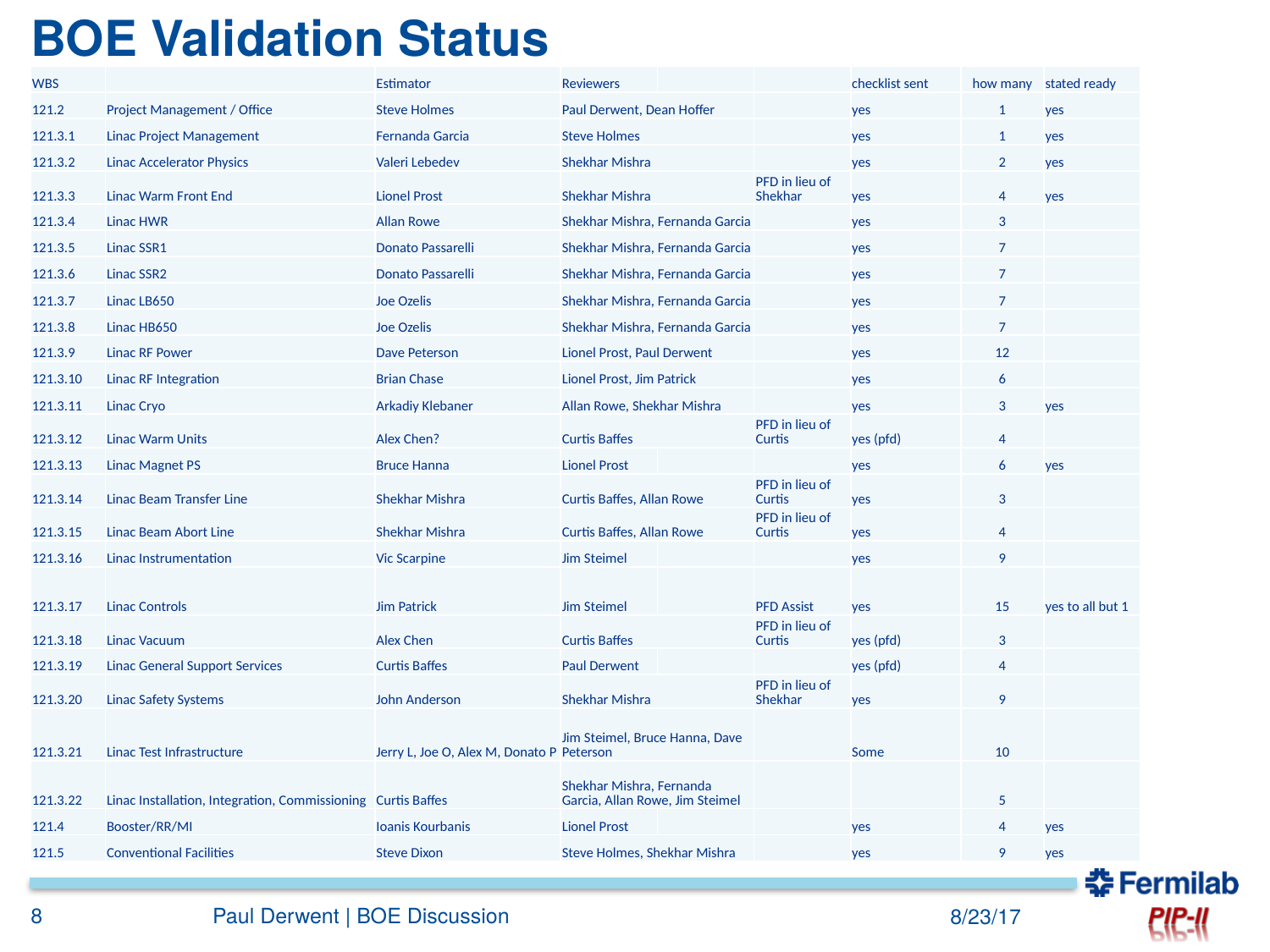

# BOE Validation Status
| WBS |  | Estimator | Reviewers |  |  | checklist sent | how many | stated ready |
| --- | --- | --- | --- | --- | --- | --- | --- | --- |
| 121.2 | Project Management / Office | Steve Holmes | Paul Derwent, Dean Hoffer |  |  | yes | 1 | yes |
| 121.3.1 | Linac Project Management | Fernanda Garcia | Steve Holmes |  |  | yes | 1 | yes |
| 121.3.2 | Linac Accelerator Physics | Valeri Lebedev | Shekhar Mishra |  |  | yes | 2 | yes |
| 121.3.3 | Linac Warm Front End | Lionel Prost | Shekhar Mishra |  | PFD in lieu of Shekhar | yes | 4 | yes |
| 121.3.4 | Linac HWR | Allan Rowe | Shekhar Mishra, Fernanda Garcia |  |  | yes | 3 |  |
| 121.3.5 | Linac SSR1 | Donato Passarelli | Shekhar Mishra, Fernanda Garcia |  |  | yes | 7 |  |
| 121.3.6 | Linac SSR2 | Donato Passarelli | Shekhar Mishra, Fernanda Garcia |  |  | yes | 7 |  |
| 121.3.7 | Linac LB650 | Joe Ozelis | Shekhar Mishra, Fernanda Garcia |  |  | yes | 7 |  |
| 121.3.8 | Linac HB650 | Joe Ozelis | Shekhar Mishra, Fernanda Garcia |  |  | yes | 7 |  |
| 121.3.9 | Linac RF Power | Dave Peterson | Lionel Prost, Paul Derwent |  |  | yes | 12 |  |
| 121.3.10 | Linac RF Integration | Brian Chase | Lionel Prost, Jim Patrick |  |  | yes | 6 |  |
| 121.3.11 | Linac Cryo | Arkadiy Klebaner | Allan Rowe, Shekhar Mishra |  |  | yes | 3 | yes |
| 121.3.12 | Linac Warm Units | Alex Chen? | Curtis Baffes |  | PFD in lieu of Curtis | yes (pfd) | 4 |  |
| 121.3.13 | Linac Magnet PS | Bruce Hanna | Lionel Prost |  |  | yes | 6 | yes |
| 121.3.14 | Linac Beam Transfer Line | Shekhar Mishra | Curtis Baffes, Allan Rowe |  | PFD in lieu of Curtis | yes | 3 |  |
| 121.3.15 | Linac Beam Abort Line | Shekhar Mishra | Curtis Baffes, Allan Rowe |  | PFD in lieu of Curtis | yes | 4 |  |
| 121.3.16 | Linac Instrumentation | Vic Scarpine | Jim Steimel |  |  | yes | 9 |  |
| 121.3.17 | Linac Controls | Jim Patrick | Jim Steimel |  | PFD Assist | yes | 15 | yes to all but 1 |
| 121.3.18 | Linac Vacuum | Alex Chen | Curtis Baffes |  | PFD in lieu of Curtis | yes (pfd) | 3 |  |
| 121.3.19 | Linac General Support Services | Curtis Baffes | Paul Derwent |  |  | yes (pfd) | 4 |  |
| 121.3.20 | Linac Safety Systems | John Anderson | Shekhar Mishra |  | PFD in lieu of Shekhar | yes | 9 |  |
| 121.3.21 | Linac Test Infrastructure | Jerry L, Joe O, Alex M, Donato P | Jim Steimel, Bruce Hanna, Dave Peterson |  |  | Some | 10 |  |
| 121.3.22 | Linac Installation, Integration, Commissioning | Curtis Baffes | Shekhar Mishra, Fernanda Garcia, Allan Rowe, Jim Steimel |  |  |  | 5 |  |
| 121.4 | Booster/RR/MI | Ioanis Kourbanis | Lionel Prost |  |  | yes | 4 | yes |
| 121.5 | Conventional Facilities | Steve Dixon | Steve Holmes, Shekhar Mishra |  |  | yes | 9 | yes |
8
Paul Derwent | BOE Discussion
8/23/17